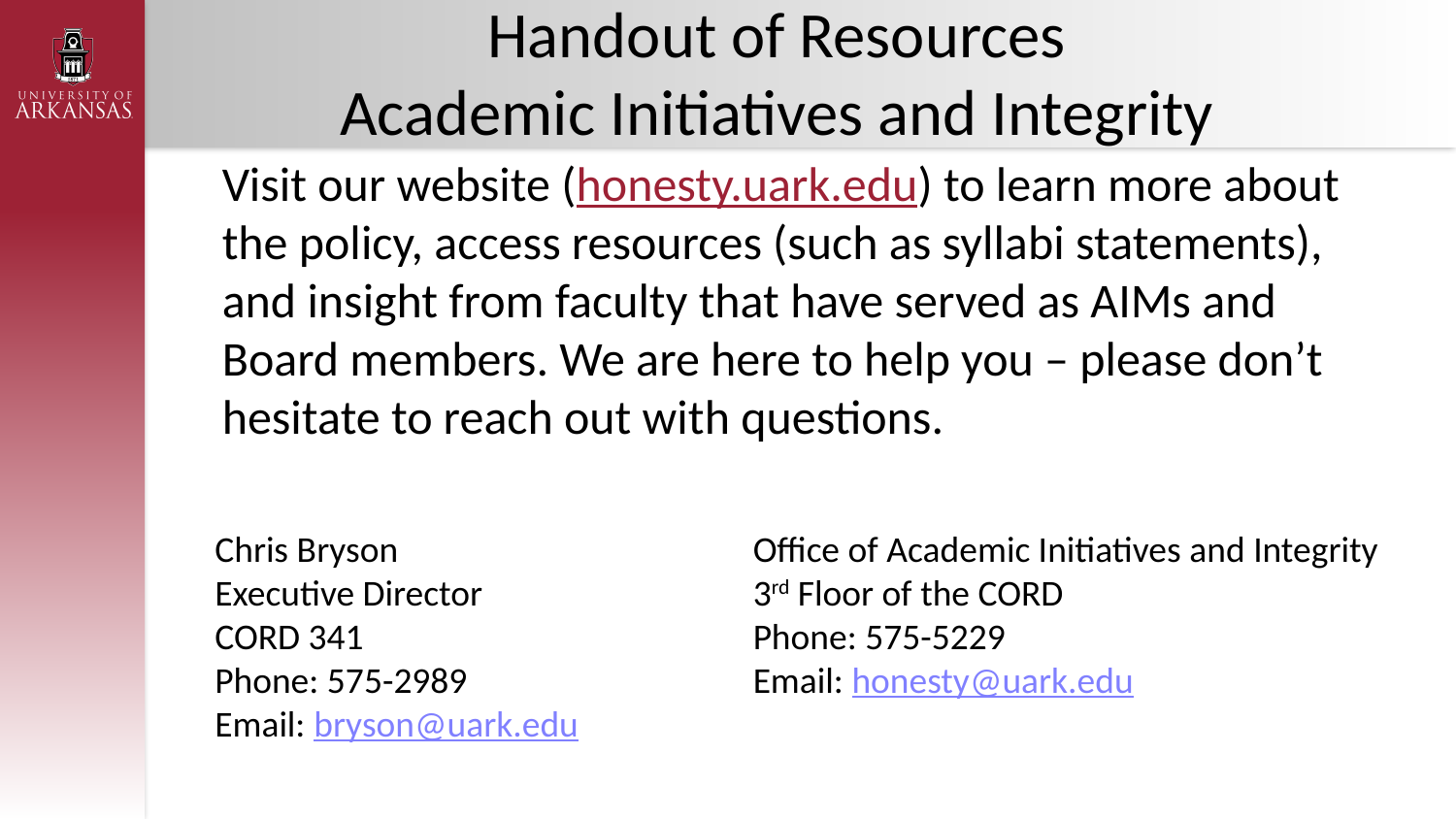

# Handout of Resources Academic Initiatives and Integrity
Visit our website (honesty.uark.edu) to learn more about the policy, access resources (such as syllabi statements), and insight from faculty that have served as AIMs and Board members. We are here to help you – please don’t hesitate to reach out with questions.

Chris Bryson
Executive Director
CORD 341
Phone: 575-2989
Email: bryson@uark.edu

Office of Academic Initiatives and Integrity
3rd Floor of the CORD
Phone: 575-5229
Email: honesty@uark.edu